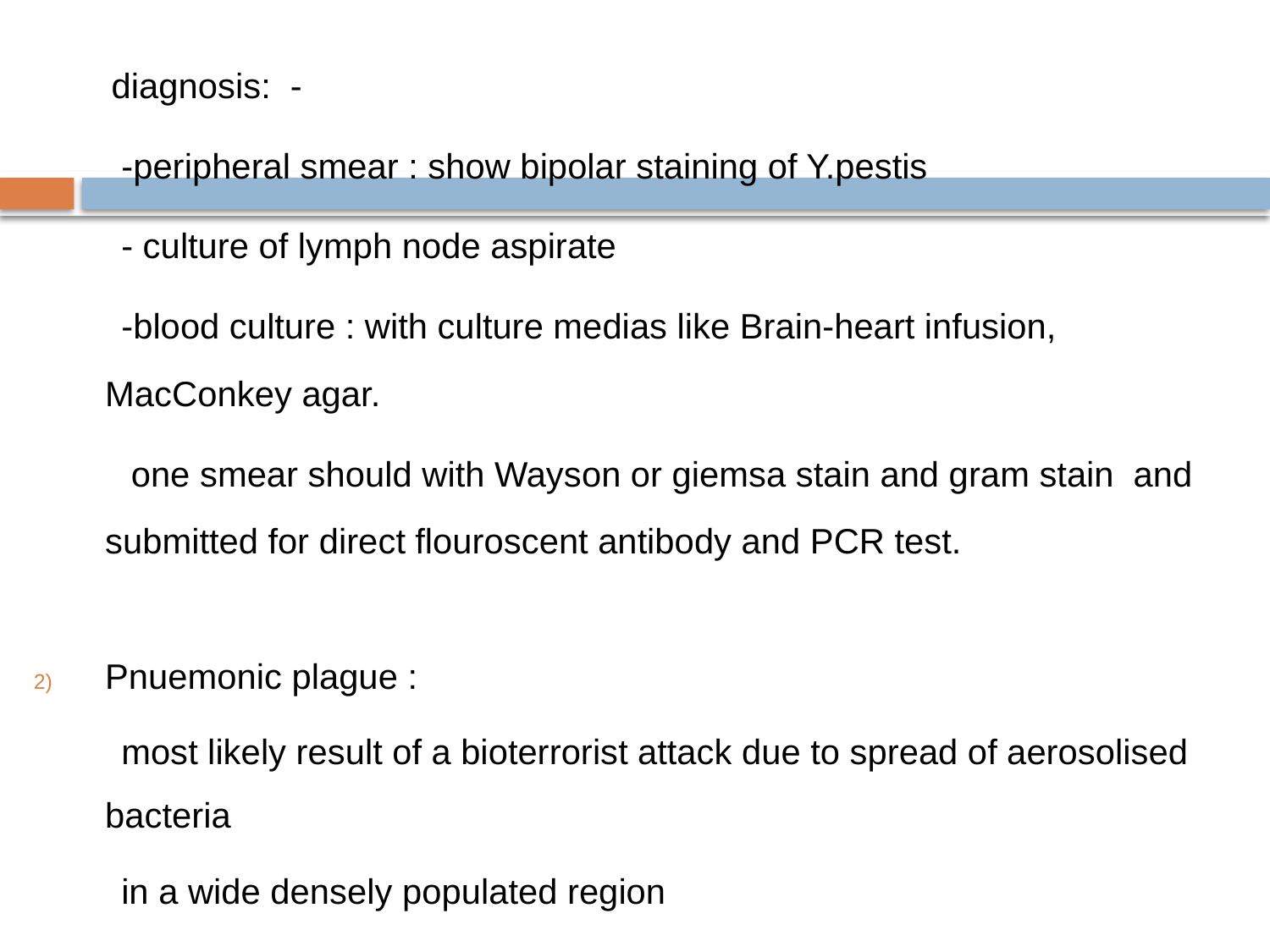

diagnosis:  -
         -peripheral smear : show bipolar staining of Y.pestis
         - culture of lymph node aspirate
         -blood culture : with culture medias like Brain-heart infusion, MacConkey agar.
          one smear should with Wayson or giemsa stain and gram stain  and submitted for direct flouroscent antibody and PCR test.

Pnuemonic plague :
         most likely result of a bioterrorist attack due to spread of aerosolised bacteria
         in a wide densely populated region